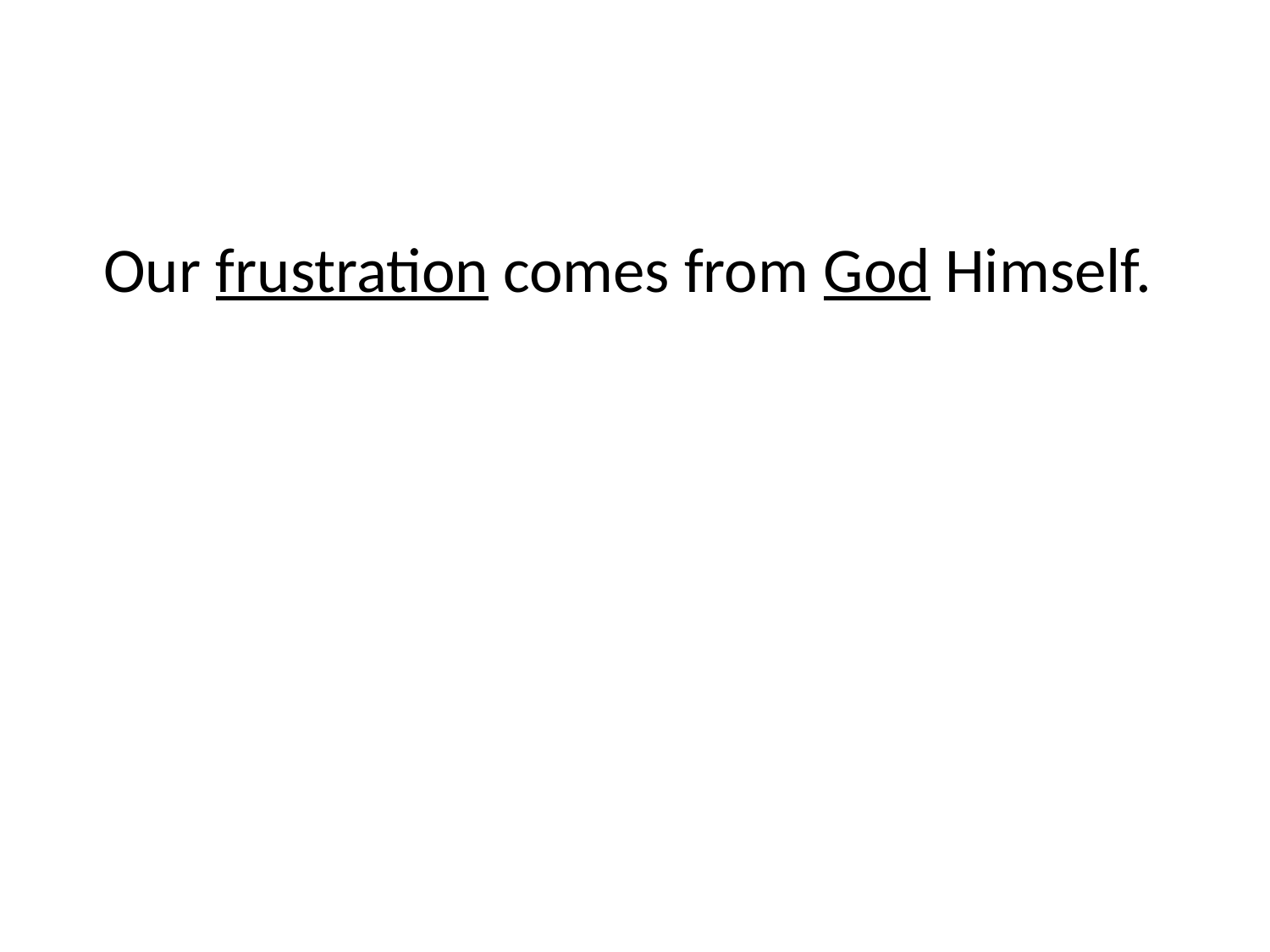

#
Our frustration comes from God Himself.